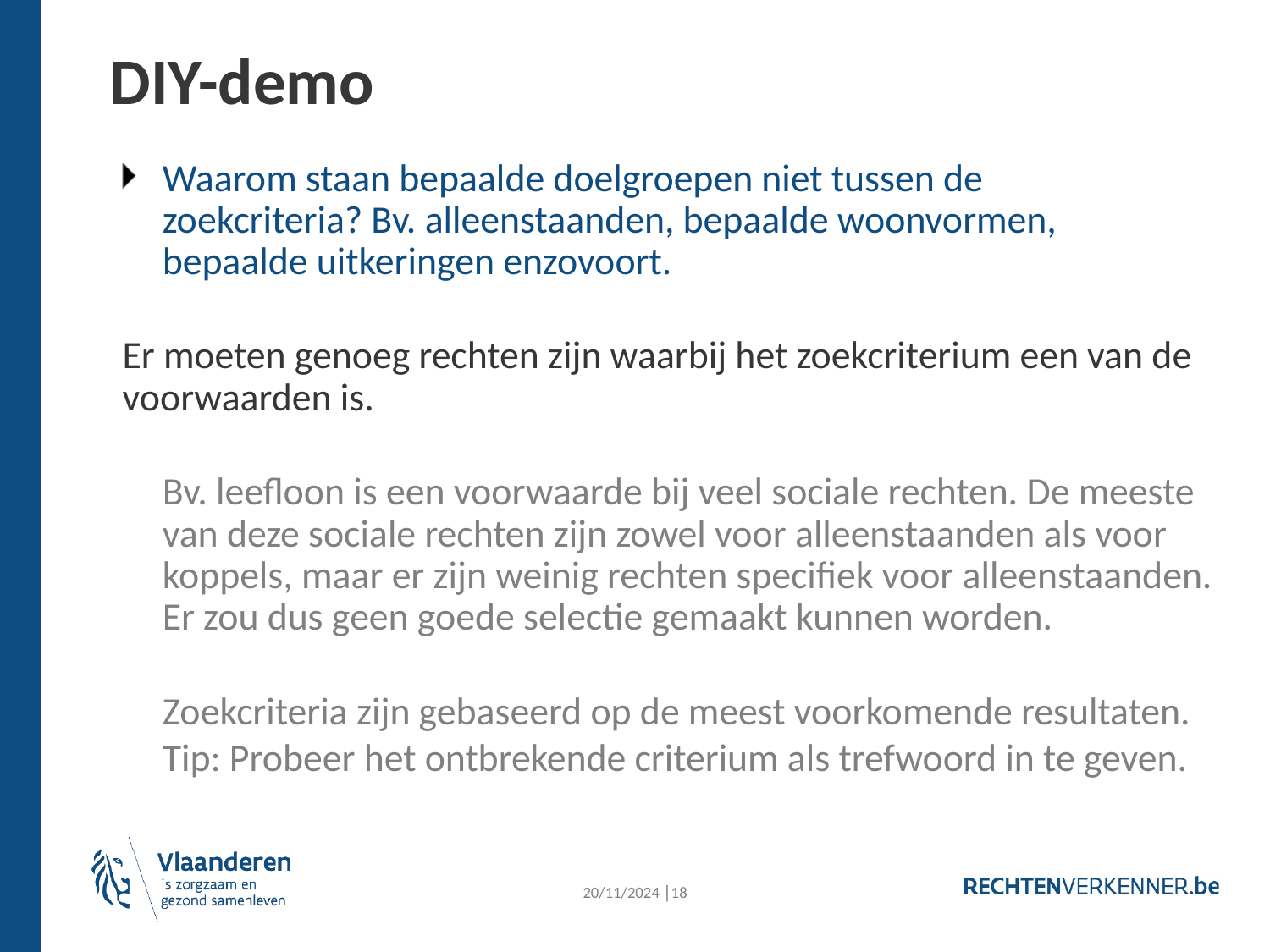

DIY-demo
Waarom staan bepaalde doelgroepen niet tussen de zoekcriteria? Bv. alleenstaanden, bepaalde woonvormen, bepaalde uitkeringen enzovoort.

Er moeten genoeg rechten zijn waarbij het zoekcriterium een van de voorwaarden is.

Bv. leefloon is een voorwaarde bij veel sociale rechten. De meeste van deze sociale rechten zijn zowel voor alleenstaanden als voor koppels, maar er zijn weinig rechten specifiek voor alleenstaanden. Er zou dus geen goede selectie gemaakt kunnen worden.

Zoekcriteria zijn gebaseerd op de meest voorkomende resultaten.
Tip: Probeer het ontbrekende criterium als trefwoord in te geven.

20/11/2024 │18